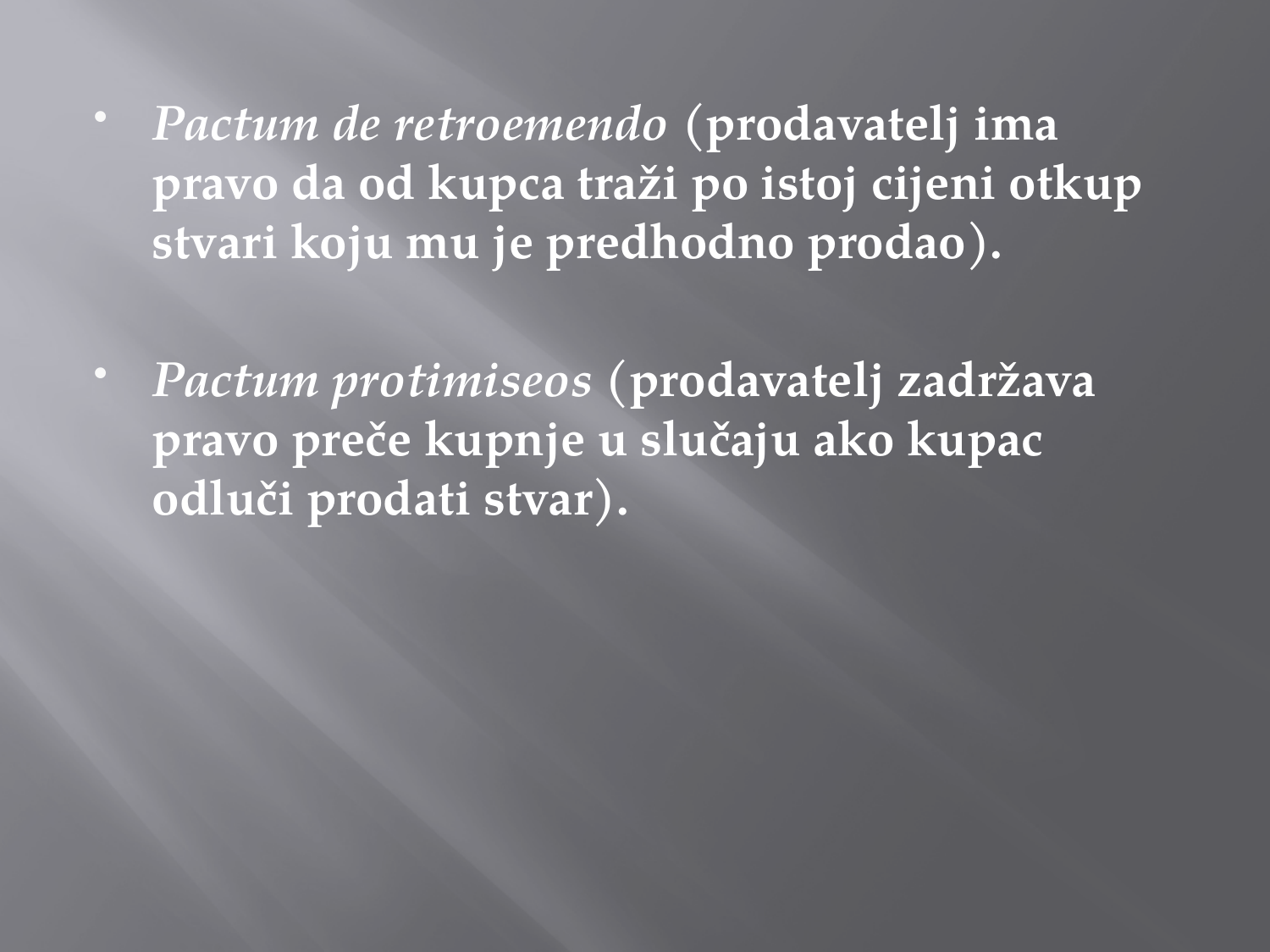

Pactum de retroemendo (prodavatelj ima pravo da od kupca traži po istoj cijeni otkup stvari koju mu je predhodno prodao).

Pactum protimiseos (prodavatelj zadržava pravo preče kupnje u slučaju ako kupac odluči prodati stvar).